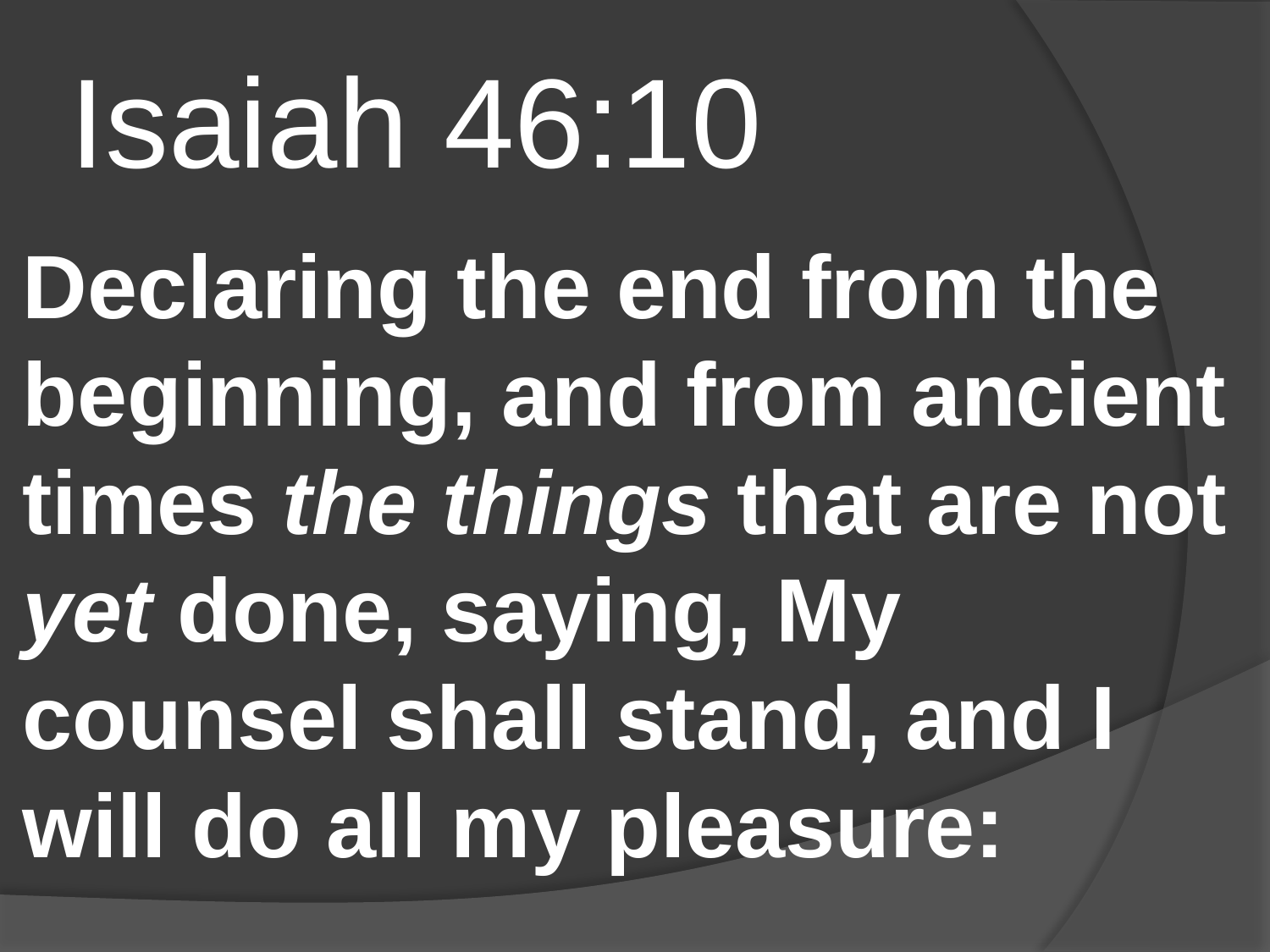

# Isaiah 46:10
Declaring the end from the beginning, and from ancient times the things that are not yet done, saying, My counsel shall stand, and I will do all my pleasure: